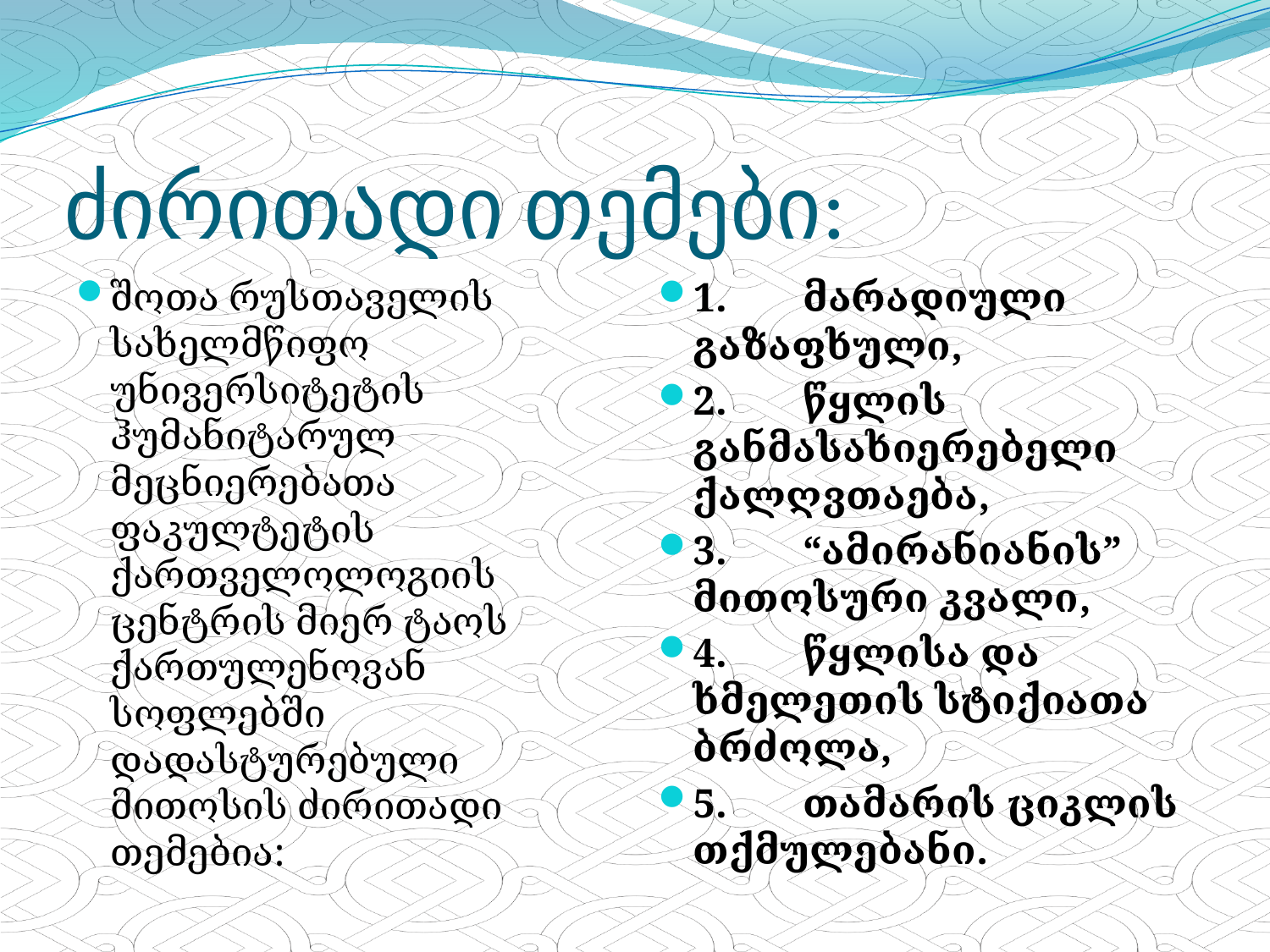

# ძირითადი თემები:
შოთა რუსთაველის სახელმწიფო უნივერსიტეტის ჰუმანიტარულ მეცნიერებათა ფაკულტეტის ქართველოლოგიის ცენტრის მიერ ტაოს ქართულენოვან სოფლებში დადასტურებული მითოსის ძირითადი თემებია:

1.	მარადიული გაზაფხული,
2.	წყლის განმასახიერებელი ქალღვთაება,
3.	“ამირანიანის” მითოსური კვალი,
4.	წყლისა და ხმელეთის სტიქიათა ბრძოლა,
5.	თამარის ციკლის თქმულებანი.